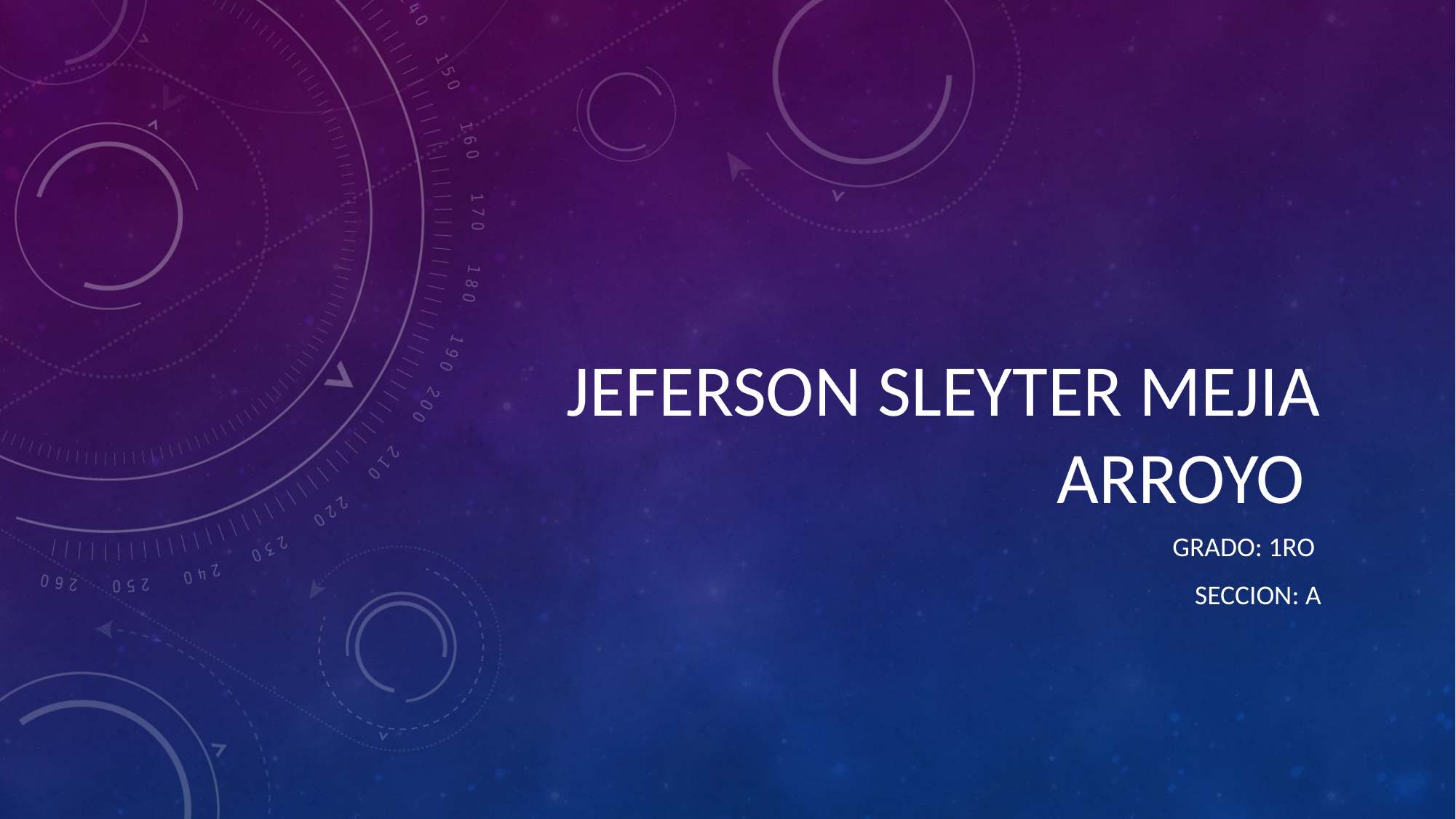

# JEFERSON SLEYTER MEJIA ARROYO
GRADO: 1RO
SECCION: A